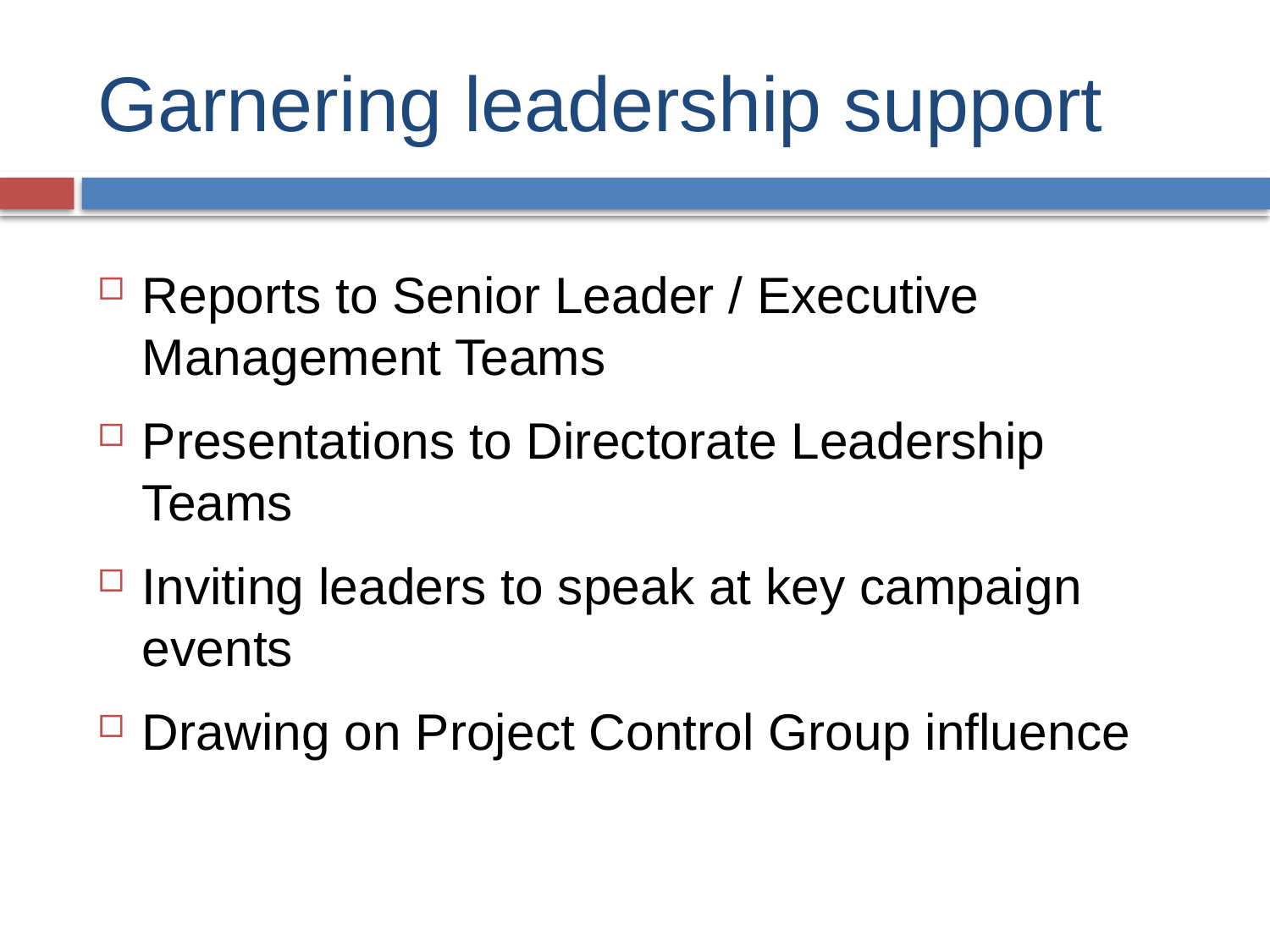

# Garnering leadership support
Reports to Senior Leader / Executive Management Teams
Presentations to Directorate Leadership Teams
Inviting leaders to speak at key campaign events
Drawing on Project Control Group influence